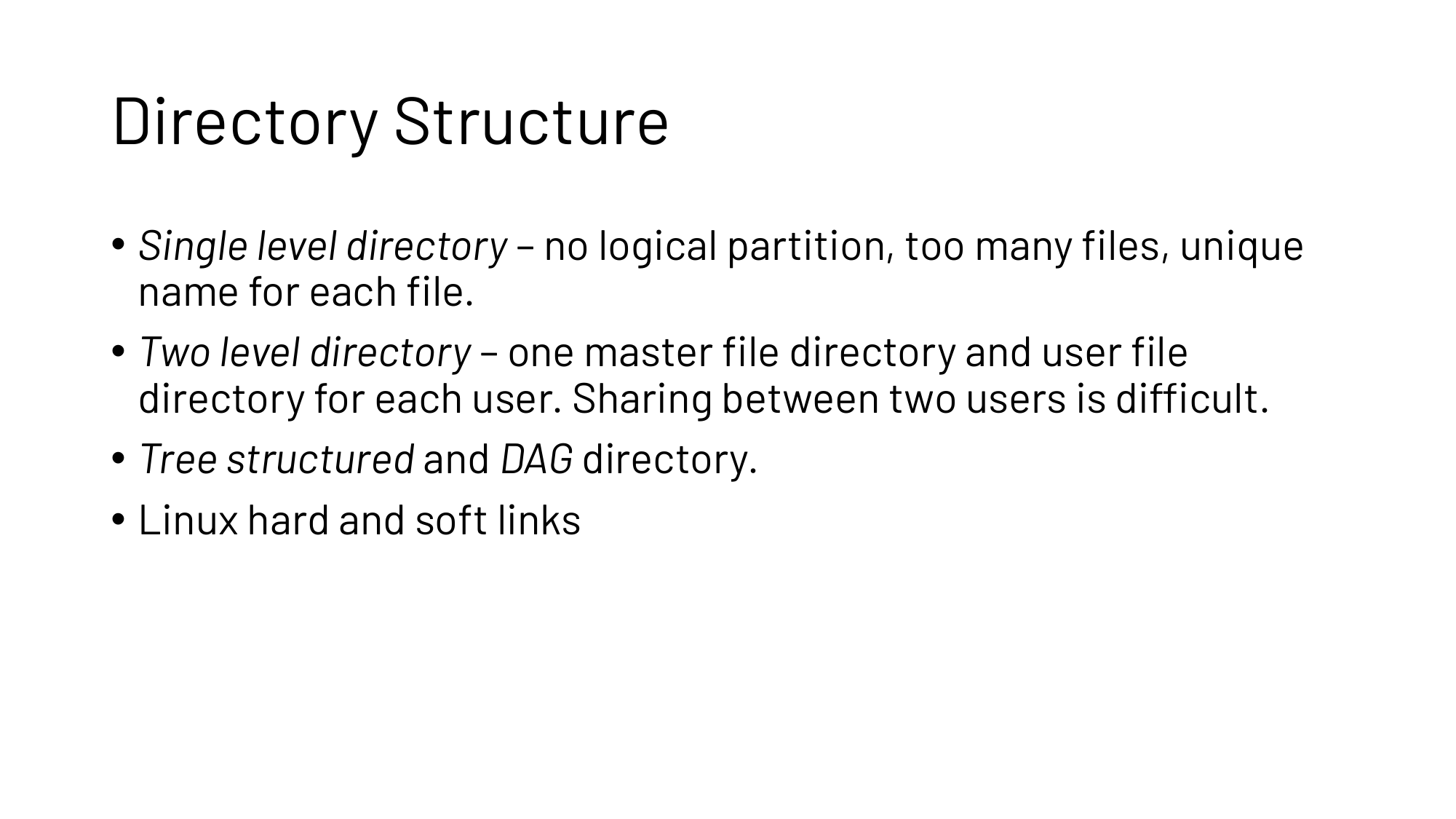

# Directory Structure
Single level directory – no logical partition, too many files, unique name for each file.
Two level directory – one master file directory and user file directory for each user. Sharing between two users is difficult.
Tree structured and DAG directory.
Linux hard and soft links